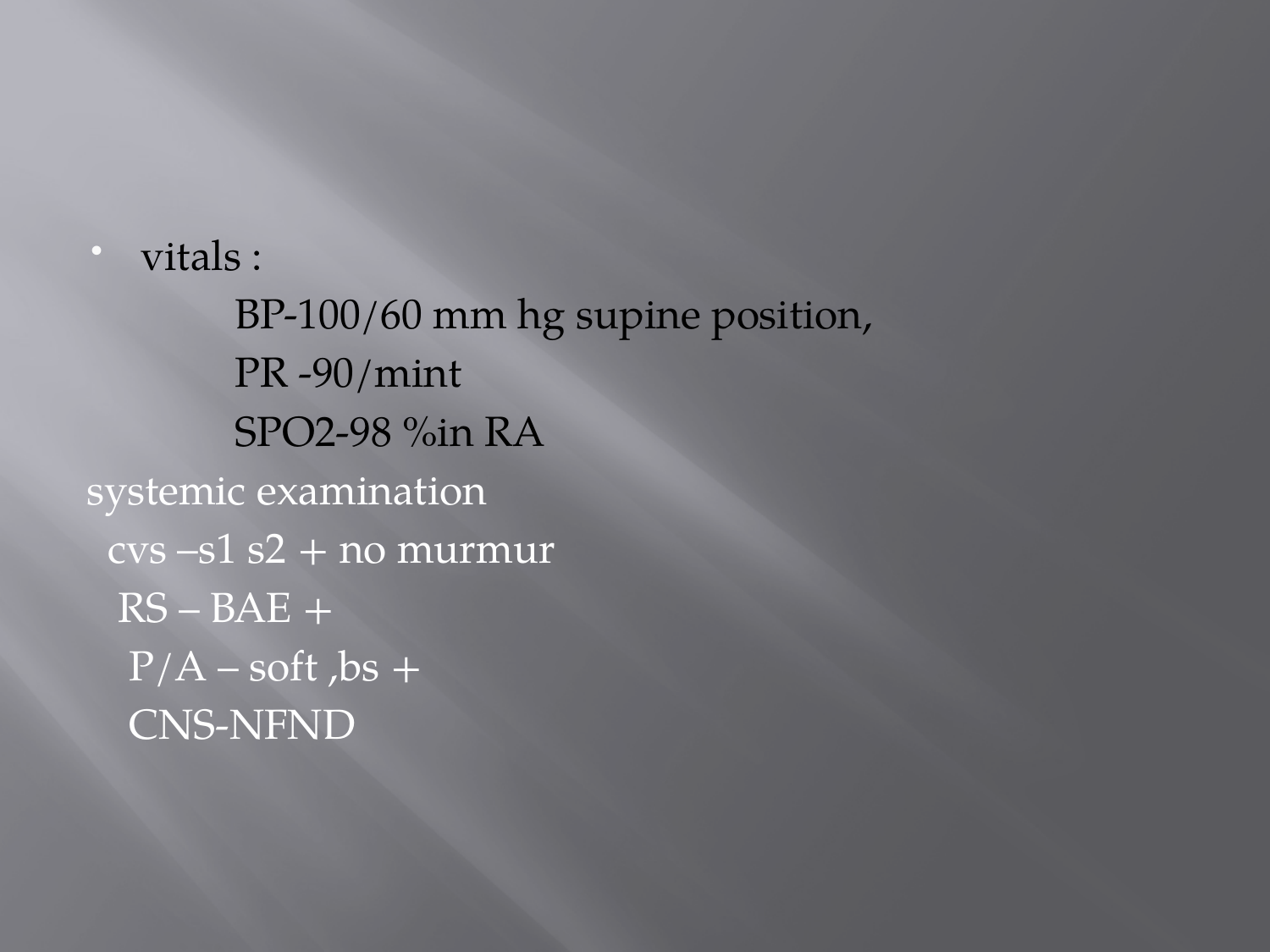

#
vitals :
               BP-100/60 mm hg supine position,
               PR -90/mint
               SPO2-98 %in RA
 systemic examination
   cvs –s1 s2 + no murmur
    RS – BAE +
     P/A – soft ,bs +
     CNS-NFND